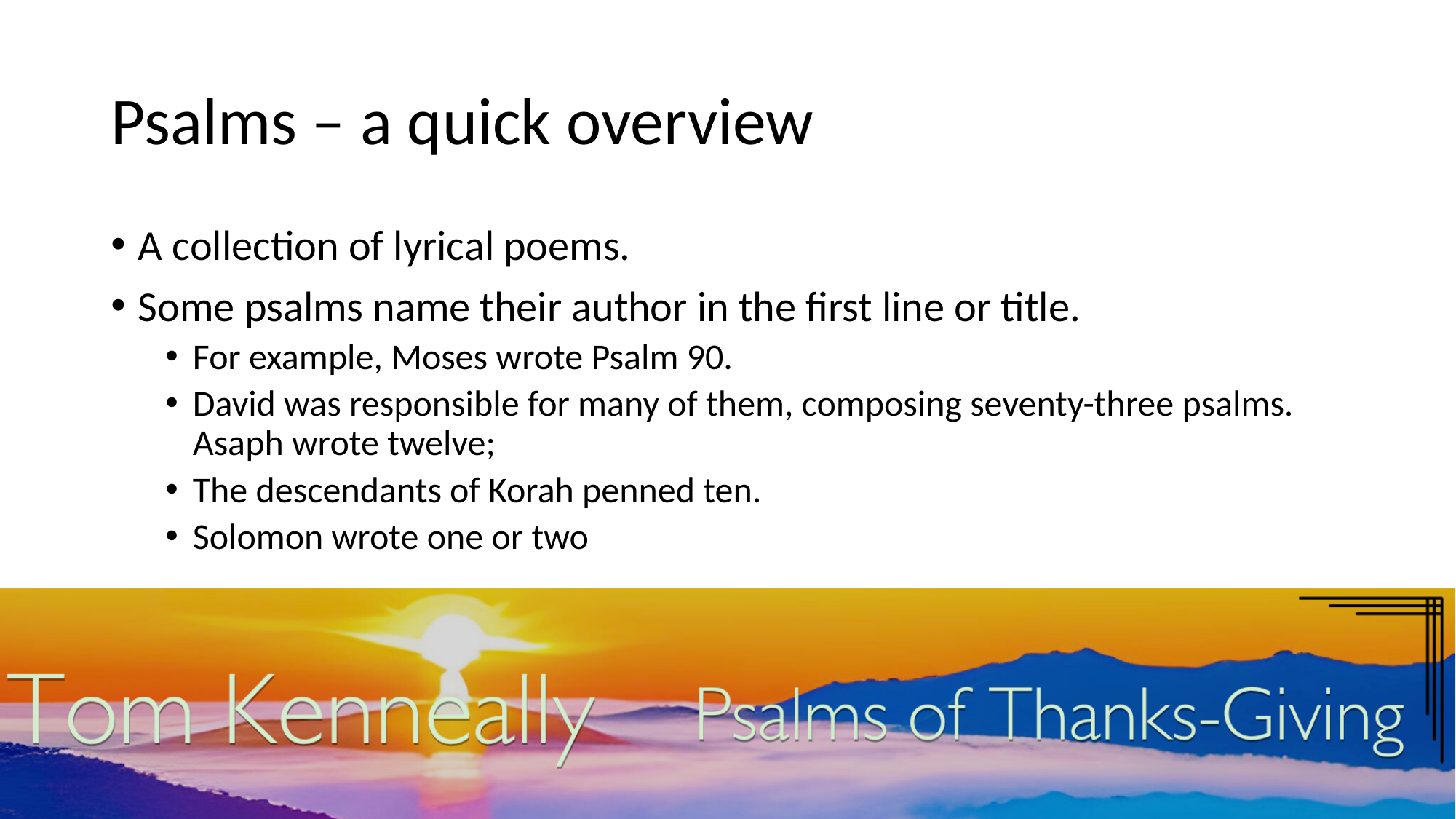

# Psalms – a quick overview
A collection of lyrical poems.
Some psalms name their author in the first line or title.
For example, Moses wrote Psalm 90.
David was responsible for many of them, composing seventy-three psalms. Asaph wrote twelve;
The descendants of Korah penned ten.
Solomon wrote one or two